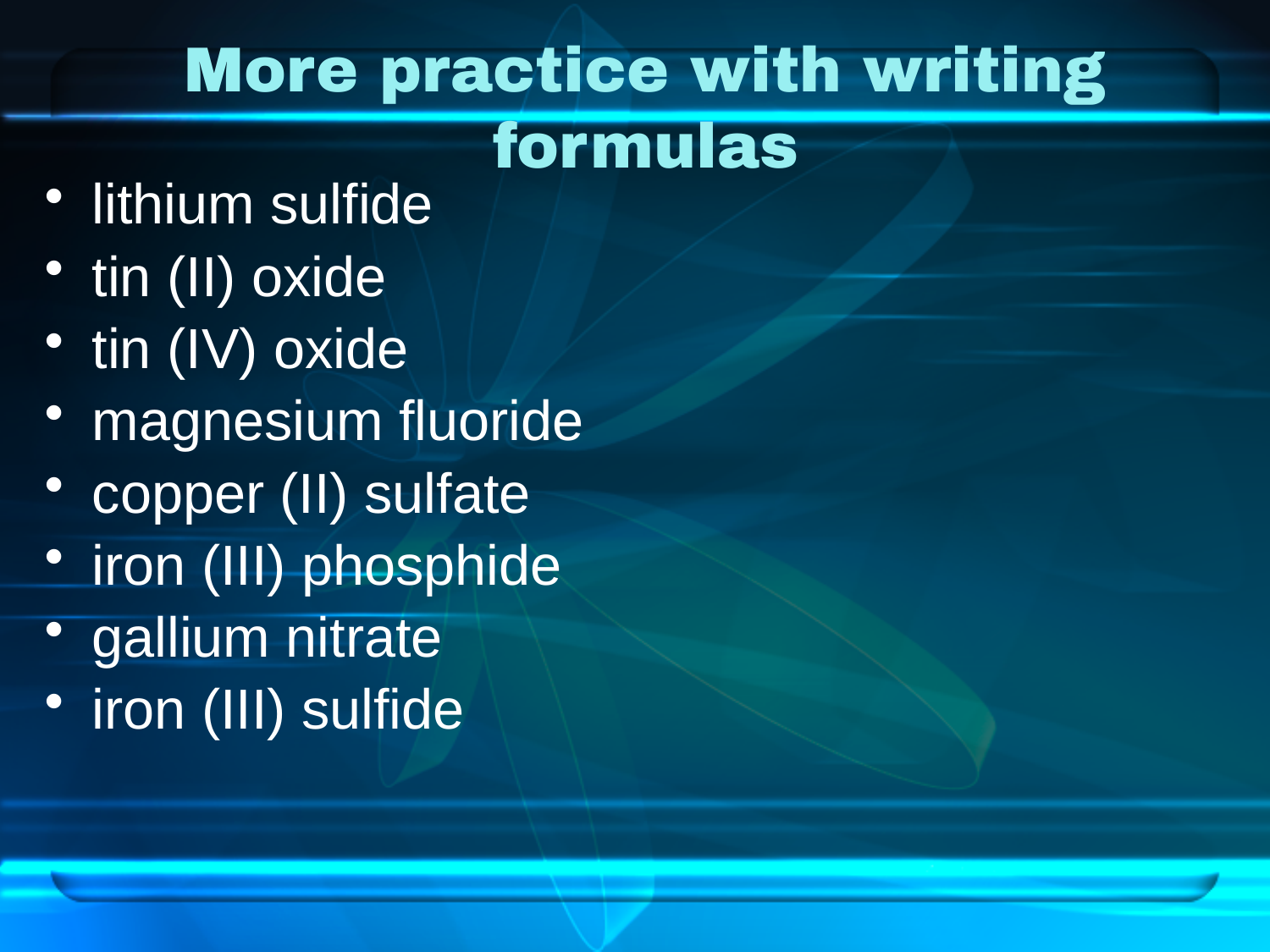

# More practice with writing formulas
lithium sulfide
tin (II) oxide
tin (IV) oxide
magnesium fluoride
copper (II) sulfate
iron (III) phosphide
gallium nitrate
iron (III) sulfide